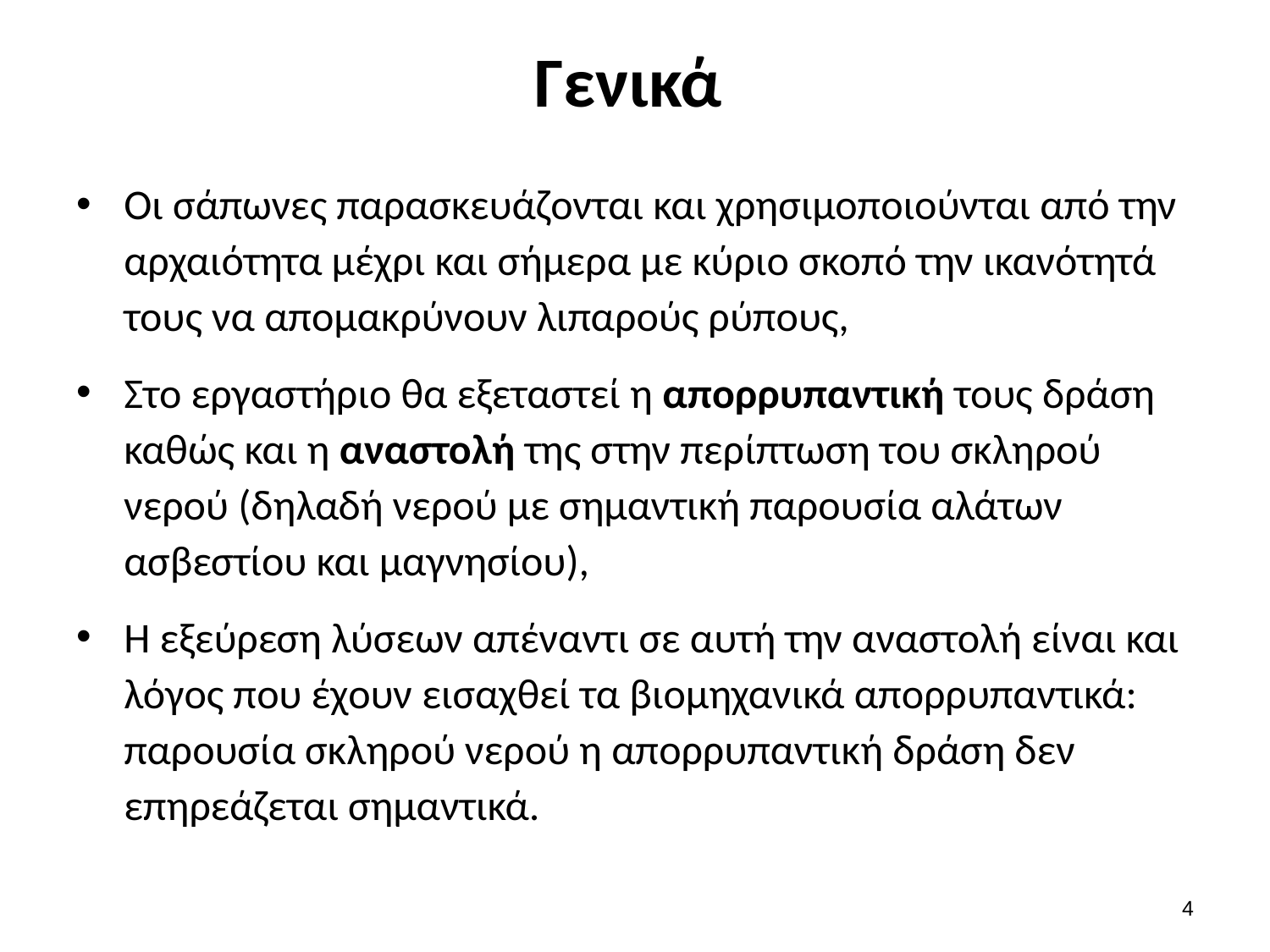

# Γενικά
Οι σάπωνες παρασκευάζονται και χρησιμοποιούνται από την αρχαιότητα μέχρι και σήμερα με κύριο σκοπό την ικανότητά τους να απομακρύνουν λιπαρούς ρύπους,
Στο εργαστήριο θα εξεταστεί η απορρυπαντική τους δράση καθώς και η αναστολή της στην περίπτωση του σκληρού νερού (δηλαδή νερού με σημαντική παρουσία αλάτων ασβεστίου και μαγνησίου),
Η εξεύρεση λύσεων απέναντι σε αυτή την αναστολή είναι και λόγος που έχουν εισαχθεί τα βιομηχανικά απορρυπαντικά: παρουσία σκληρού νερού η απορρυπαντική δράση δεν επηρεάζεται σημαντικά.

4